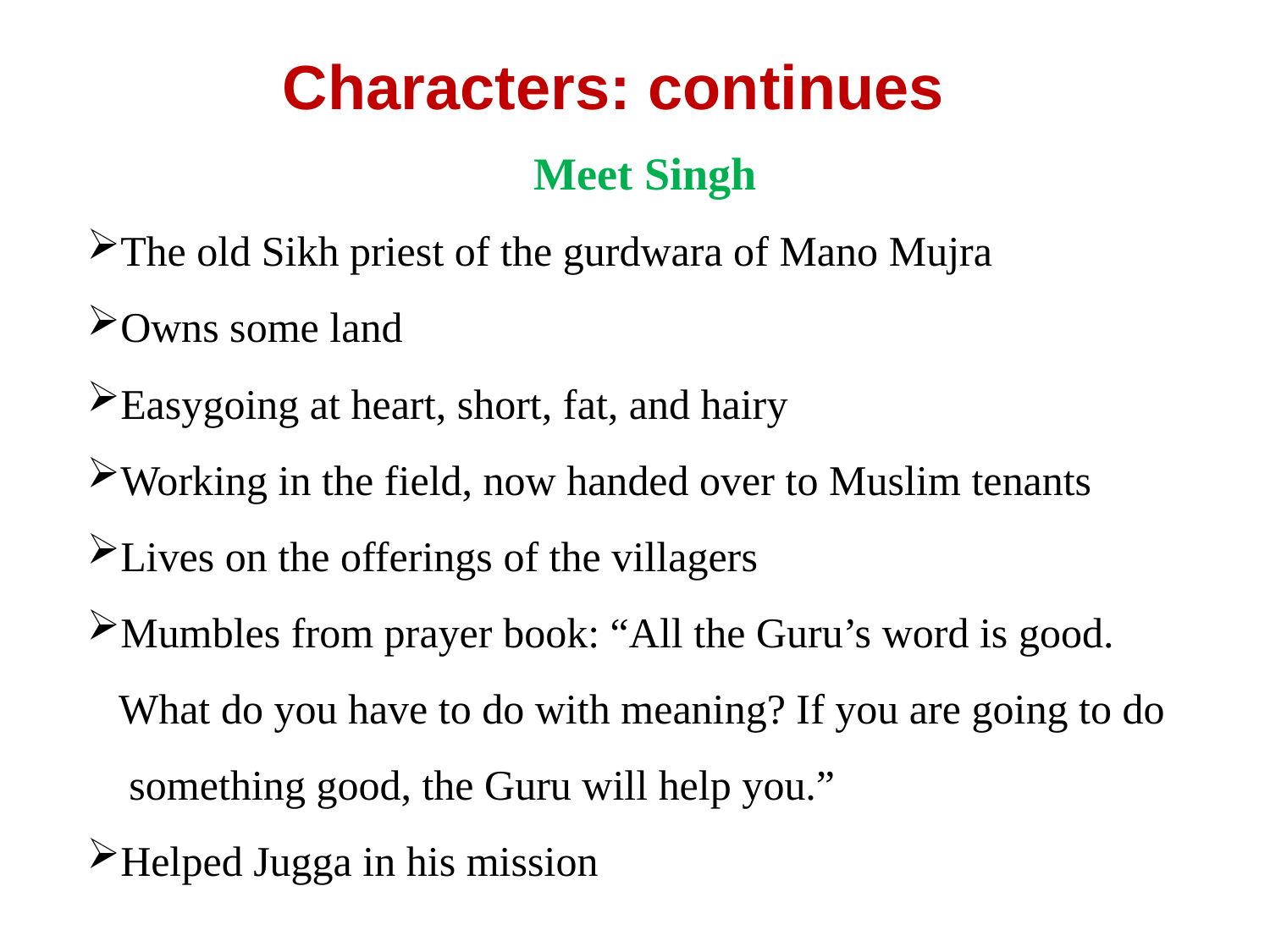

# Characters: continues

Meet Singh
The old Sikh priest of the gurdwara of Mano Mujra
Owns some land
Easygoing at heart, short, fat, and hairy
Working in the field, now handed over to Muslim tenants
Lives on the offerings of the villagers
Mumbles from prayer book: “All the Guru’s word is good.
   What do you have to do with meaning? If you are going to do
    something good, the Guru will help you.”
Helped Jugga in his mission